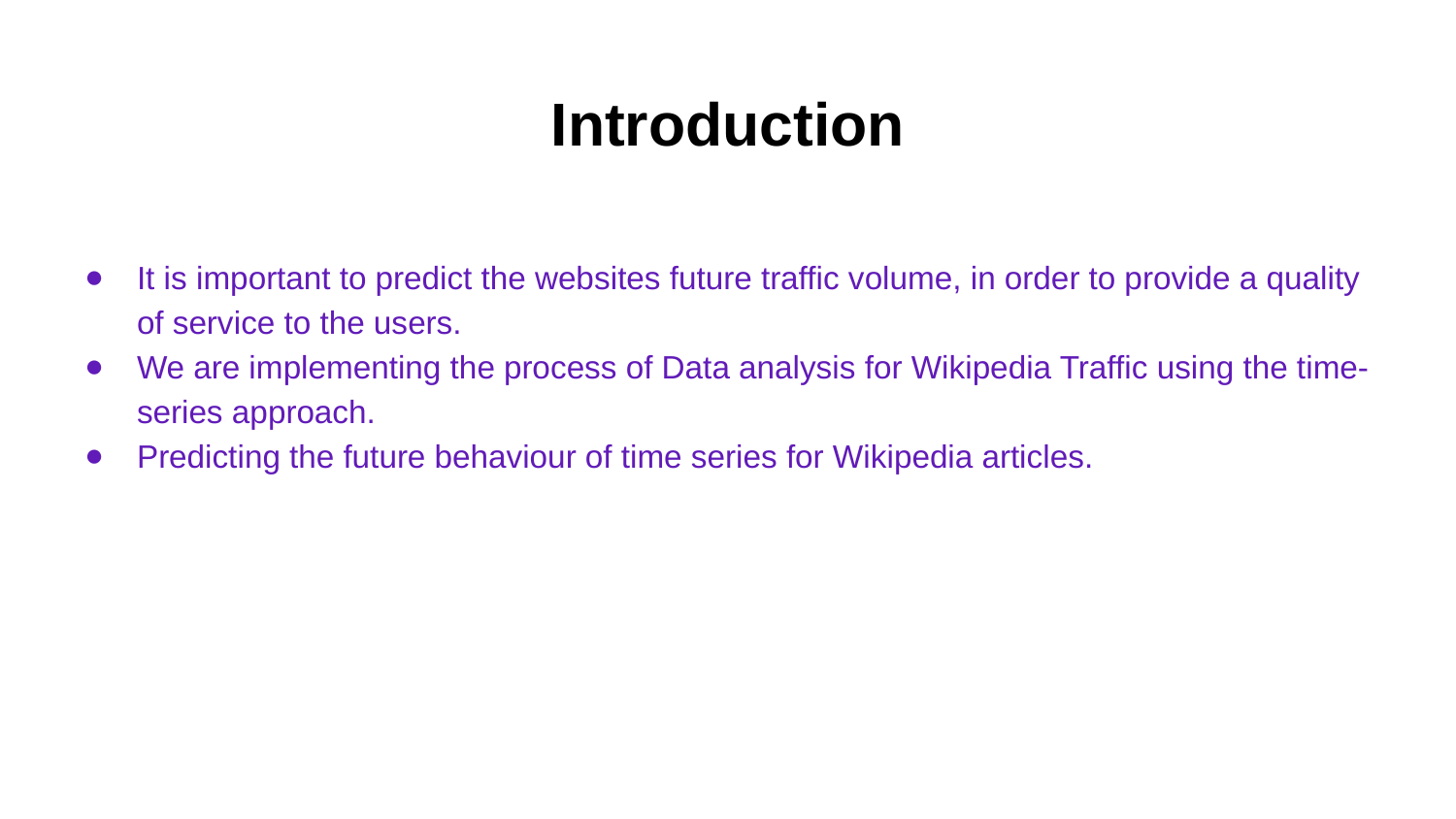

# Introduction
It is important to predict the websites future traffic volume, in order to provide a quality of service to the users.
We are implementing the process of Data analysis for Wikipedia Traffic using the time-series approach.
Predicting the future behaviour of time series for Wikipedia articles.